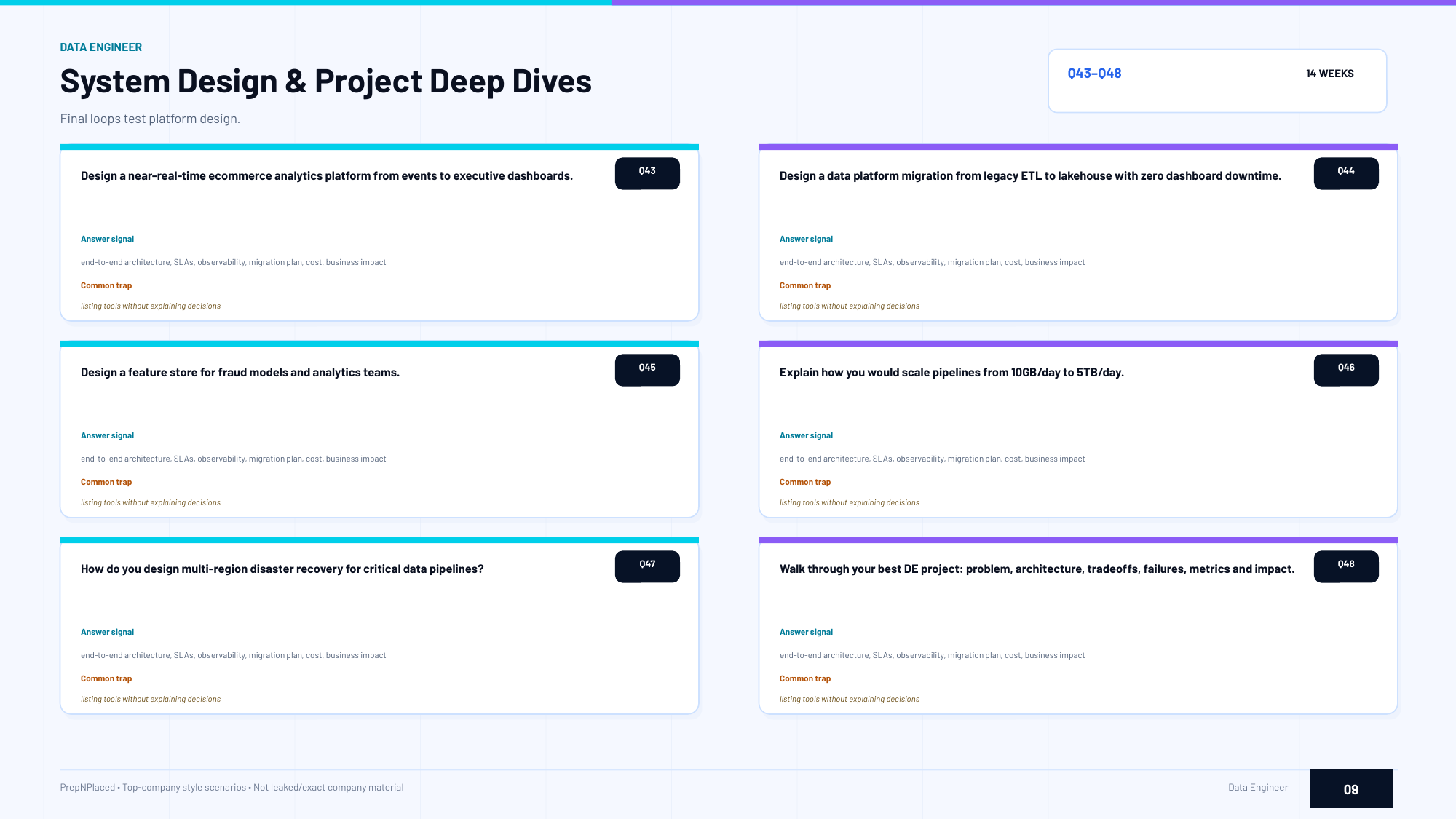

DATA ENGINEER

System Design & Project Deep Dives
Q43–Q48
14 WEEKS
Final loops test platform design.

Q43
Q44
Design a near-real-time ecommerce analytics platform from events to executive dashboards.
Design a data platform migration from legacy ETL to lakehouse with zero dashboard downtime.
Answer signal
Answer signal
end-to-end architecture, SLAs, observability, migration plan, cost, business impact
end-to-end architecture, SLAs, observability, migration plan, cost, business impact
Common trap
Common trap
listing tools without explaining decisions
listing tools without explaining decisions

Q45
Q46
Design a feature store for fraud models and analytics teams.
Explain how you would scale pipelines from 10GB/day to 5TB/day.
Answer signal
Answer signal
end-to-end architecture, SLAs, observability, migration plan, cost, business impact
end-to-end architecture, SLAs, observability, migration plan, cost, business impact
Common trap
Common trap
listing tools without explaining decisions
listing tools without explaining decisions

Q47
Q48
How do you design multi-region disaster recovery for critical data pipelines?
Walk through your best DE project: problem, architecture, tradeoffs, failures, metrics and impact.
Answer signal
Answer signal
end-to-end architecture, SLAs, observability, migration plan, cost, business impact
end-to-end architecture, SLAs, observability, migration plan, cost, business impact
Common trap
Common trap
listing tools without explaining decisions
listing tools without explaining decisions

09
PrepNPlaced • Top-company style scenarios • Not leaked/exact company material
Data Engineer